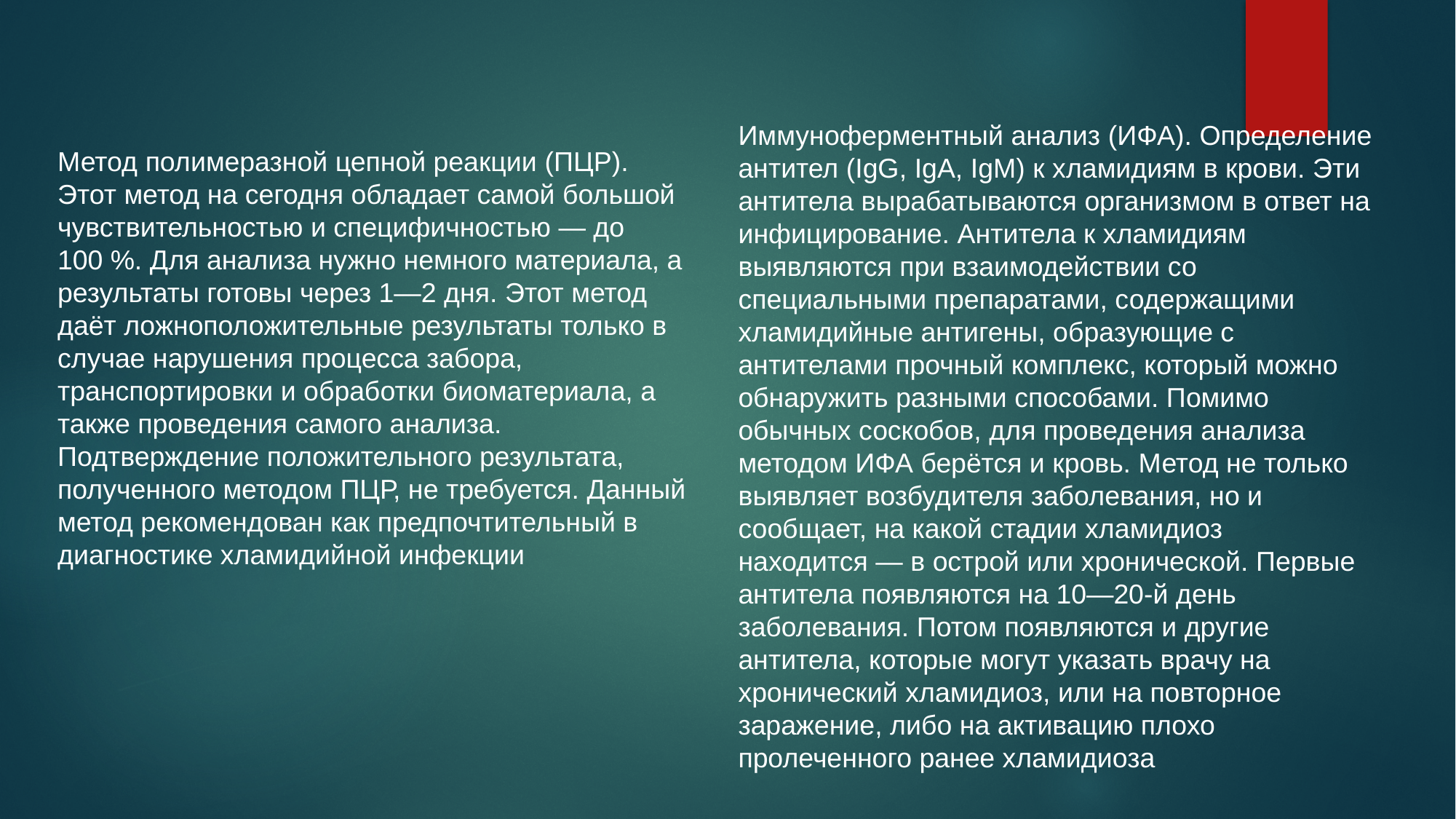

Иммуноферментный анализ (ИФА). Определение антител (IgG, IgA, IgM) к хламидиям в крови. Эти антитела вырабатываются организмом в ответ на инфицирование. Антитела к хламидиям выявляются при взаимодействии со специальными препаратами, содержащими хламидийные антигены, образующие с антителами прочный комплекс, который можно обнаружить разными способами. Помимо обычных соскобов, для проведения анализа методом ИФА берётся и кровь. Метод не только выявляет возбудителя заболевания, но и сообщает, на какой стадии хламидиоз находится — в острой или хронической. Первые антитела появляются на 10—20-й день заболевания. Потом появляются и другие антитела, которые могут указать врачу на хронический хламидиоз, или на повторное заражение, либо на активацию плохо пролеченного ранее хламидиоза
Метод полимеразной цепной реакции (ПЦР). Этот метод на сегодня обладает самой большой чувствительностью и специфичностью — до 100 %. Для анализа нужно немного материала, а результаты готовы через 1—2 дня. Этот метод даёт ложноположительные результаты только в случае нарушения процесса забора, транспортировки и обработки биоматериала, а также проведения самого анализа. Подтверждение положительного результата, полученного методом ПЦР, не требуется. Данный метод рекомендован как предпочтительный в диагностике хламидийной инфекции